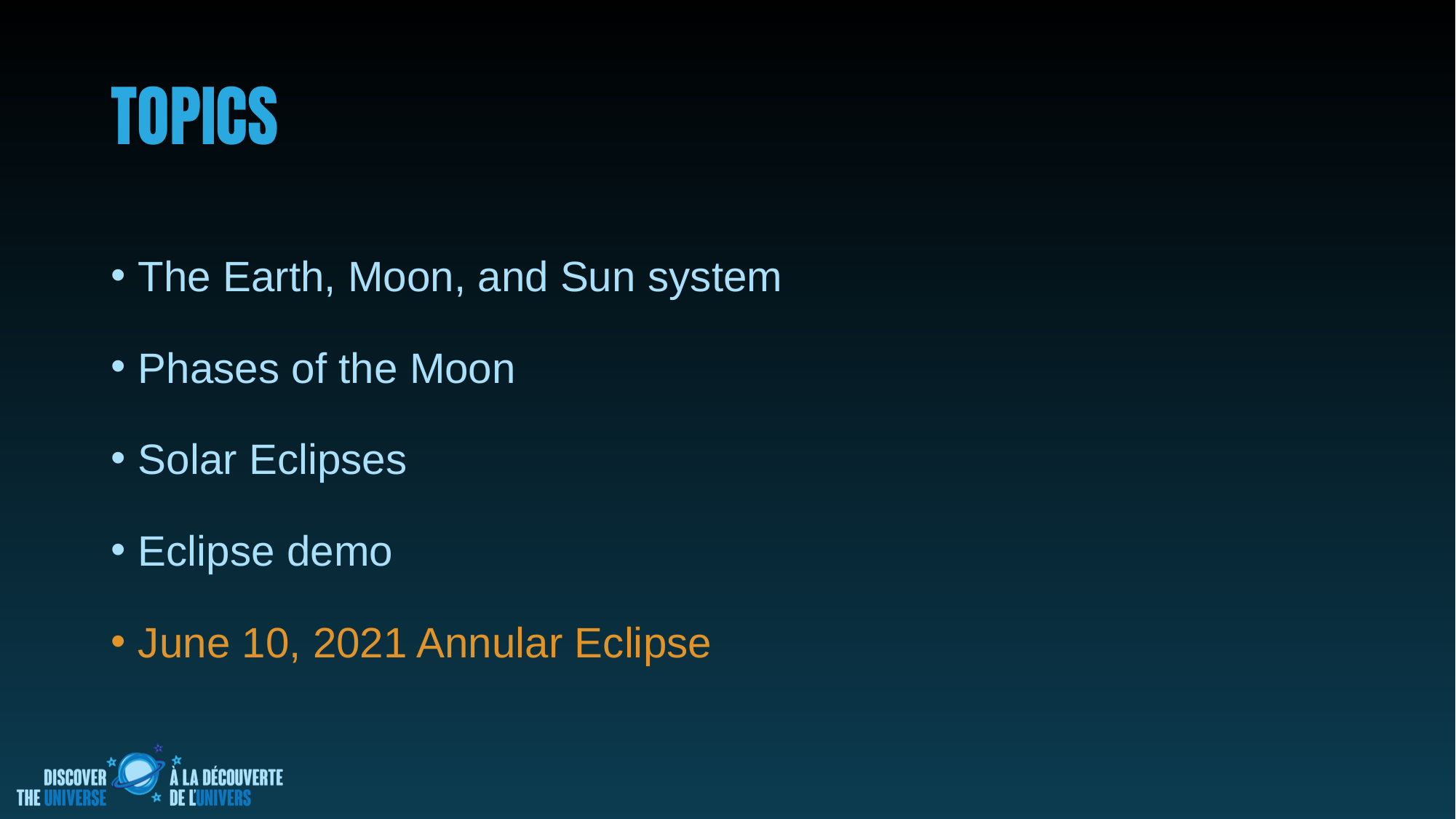

# Topics
The Earth, Moon, and Sun system
Phases of the Moon
Solar Eclipses
Eclipse demo
June 10, 2021 Annular Eclipse